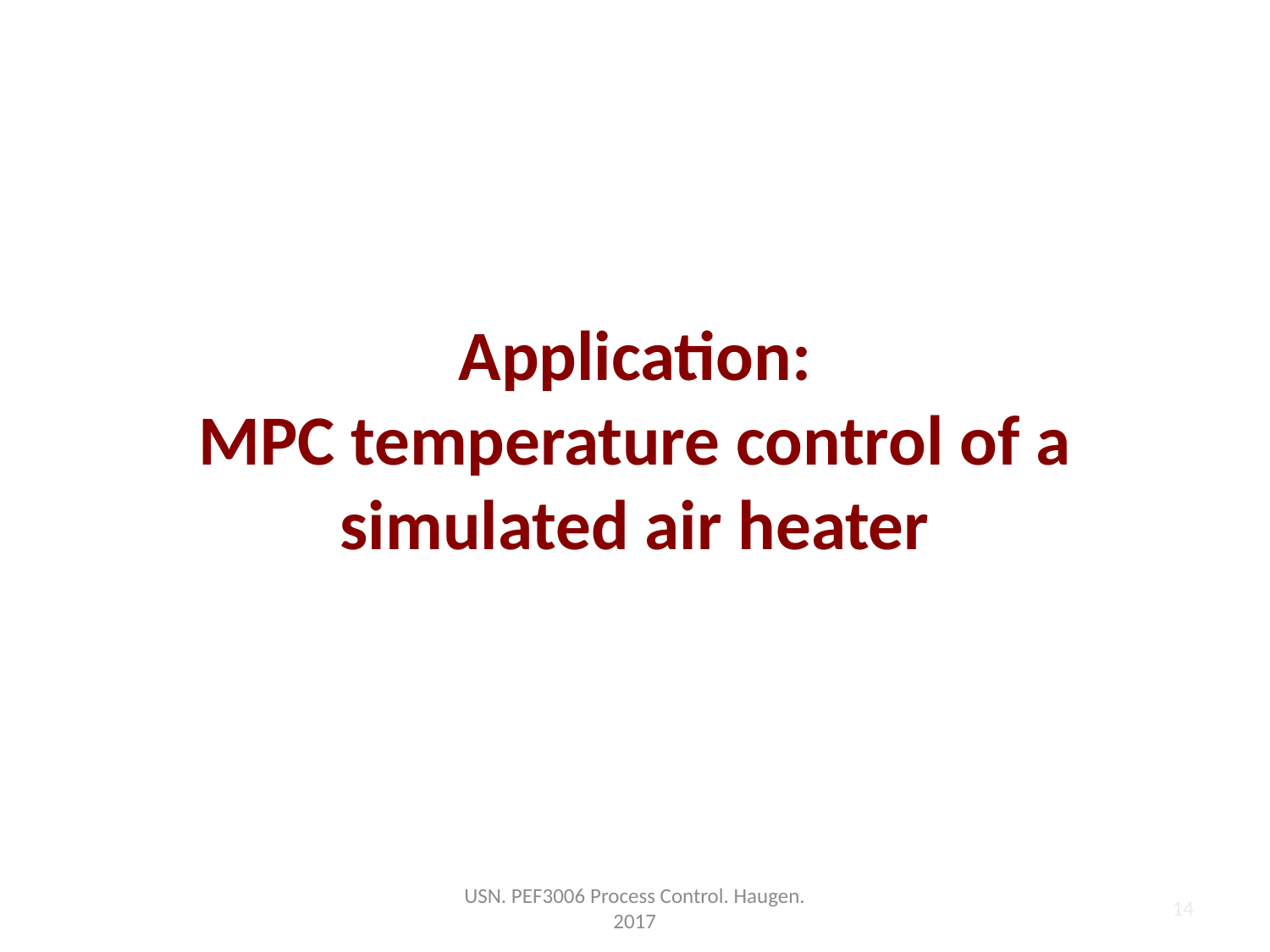

# Application: MPC temperature control of a simulated air heater
14
USN. PEF3006 Process Control. Haugen. 2017